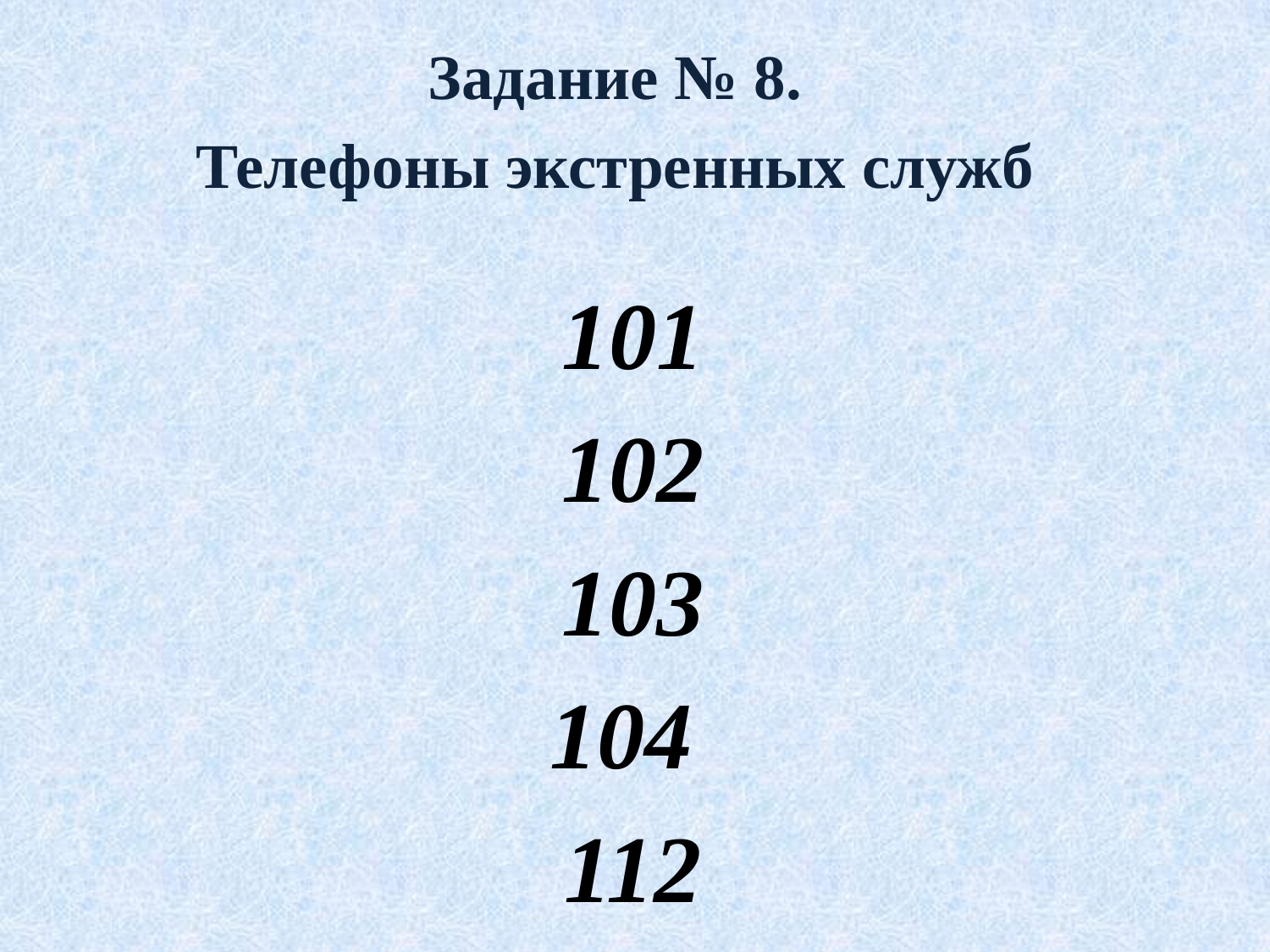

Задание № 8.
Телефоны экстренных служб
101
102
103
104
112